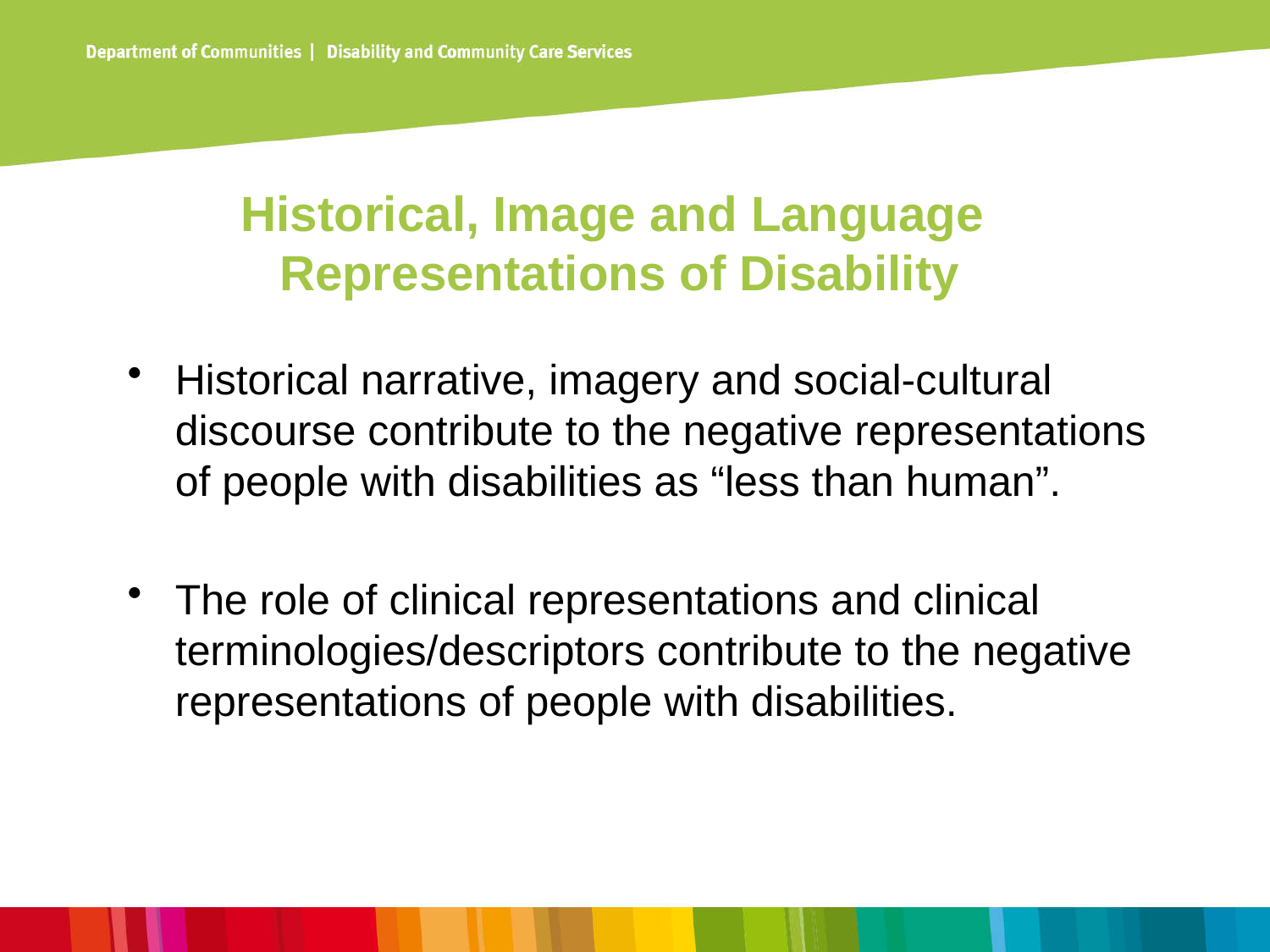

# Historical, Image and Language Representations of Disability
Historical narrative, imagery and social-cultural discourse contribute to the negative representations of people with disabilities as “less than human”.

The role of clinical representations and clinical terminologies/descriptors contribute to the negative representations of people with disabilities.